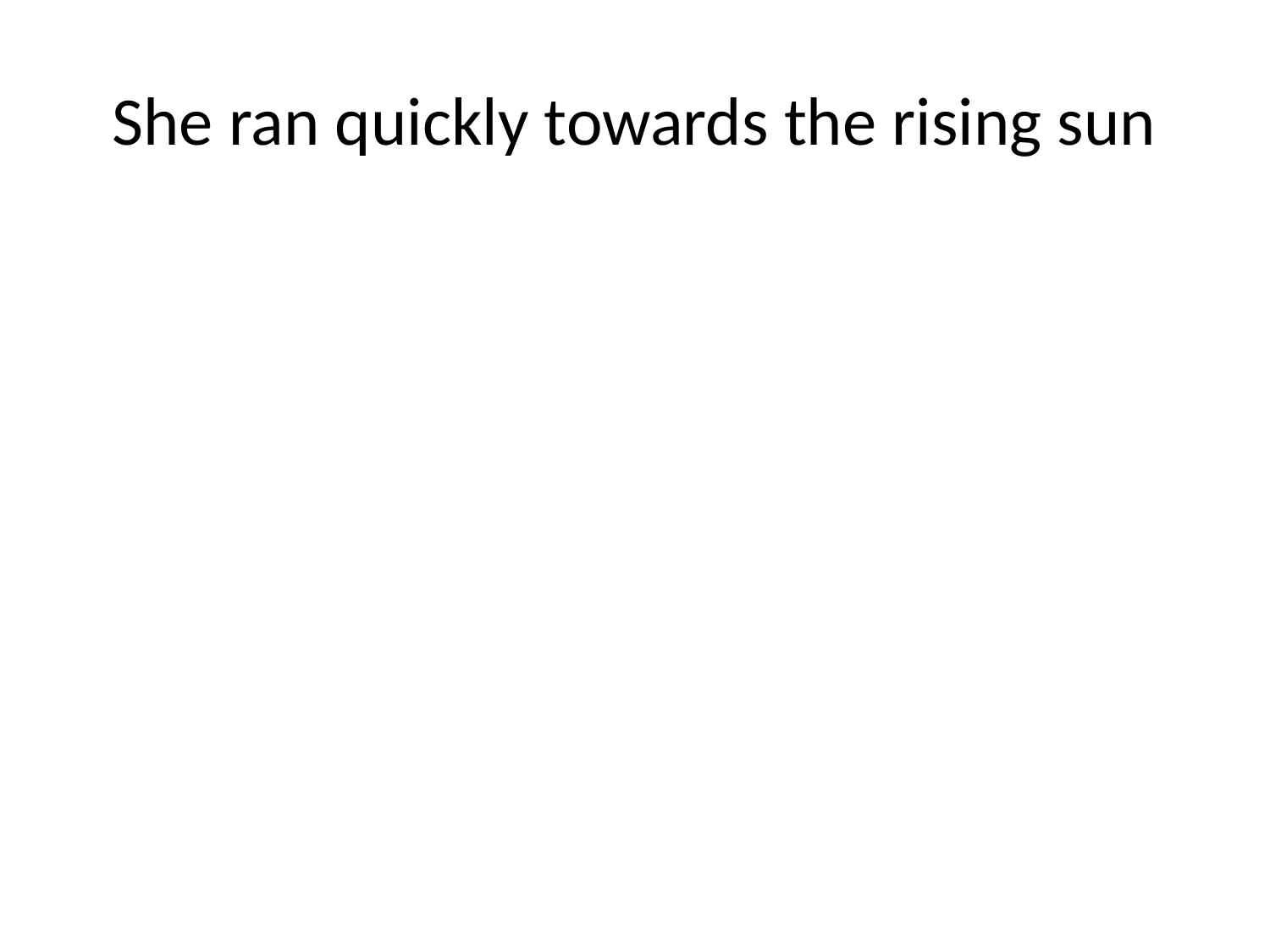

# She ran quickly towards the rising sun